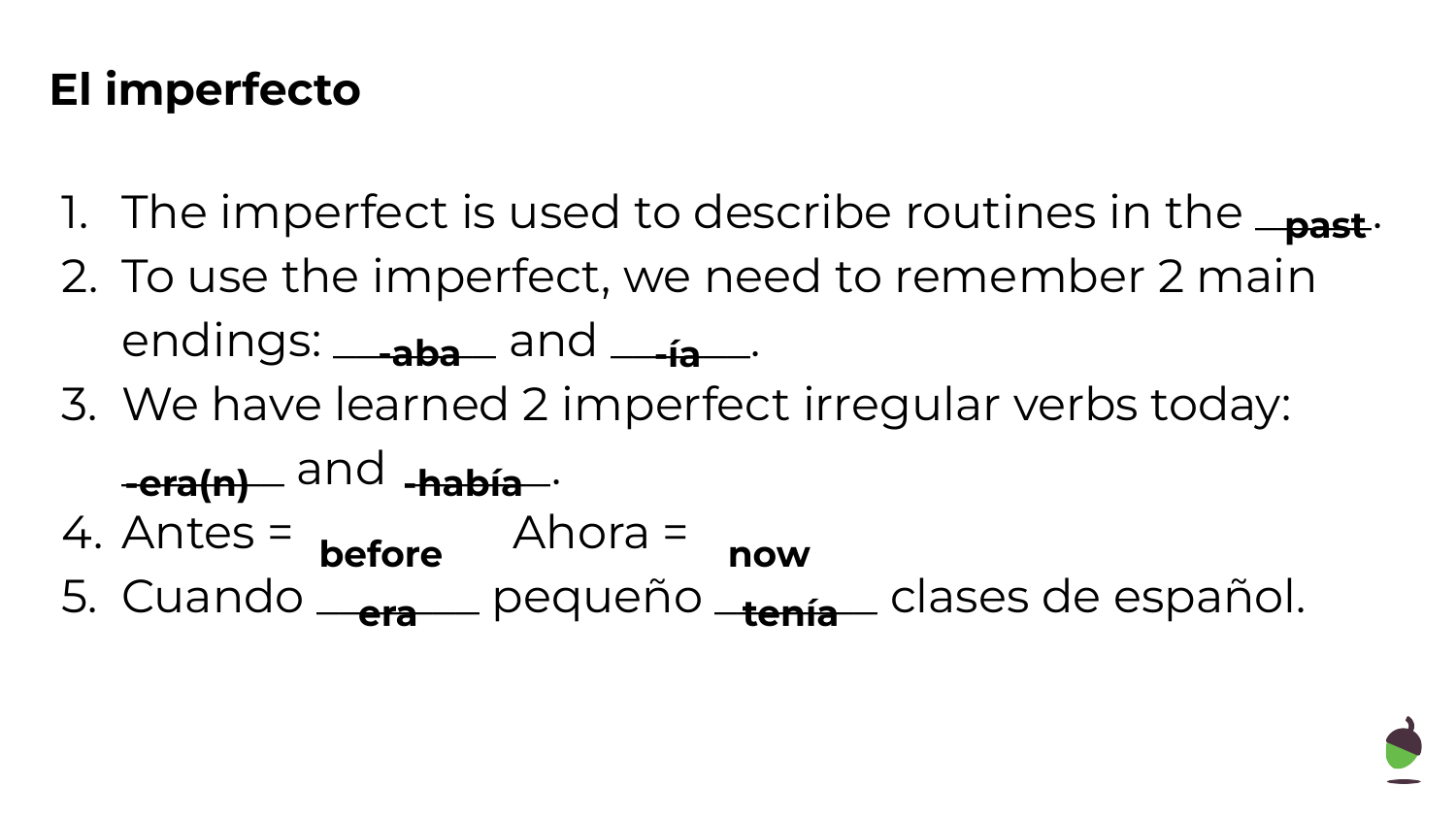

El imperfecto
# The imperfect is used to describe routines in the _____.
To use the imperfect, we need to remember 2 main endings: _______ and ______.
We have learned 2 imperfect irregular verbs today: _______ and  ______.
Antes =                  Ahora =
Cuando _______ pequeño _______ clases de español.
  past
  -aba
  -ía
  -era(n)
  -había
  before
  now
  era
  tenía